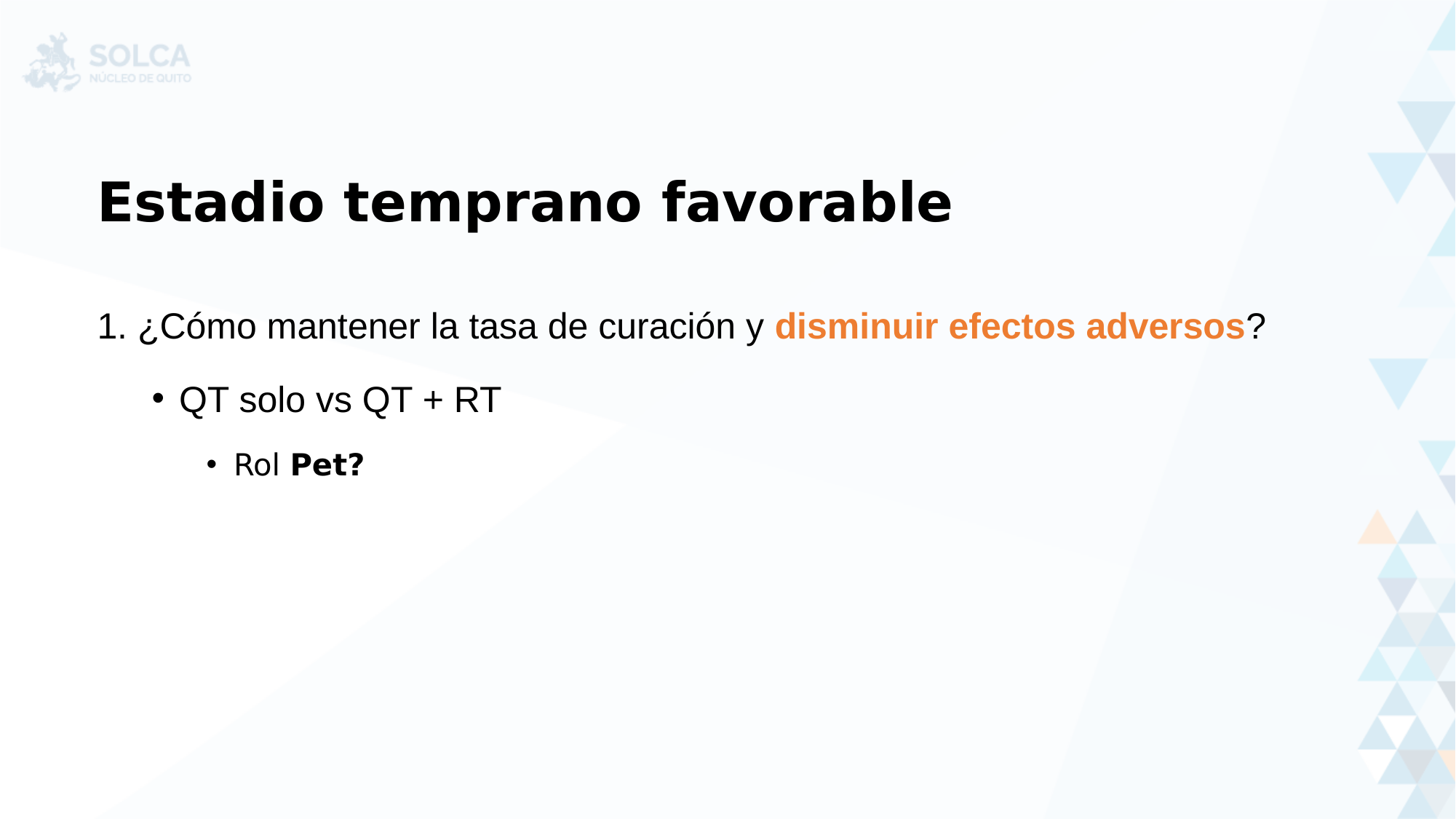

# Estadio temprano favorable
1. ¿Cómo mantener la tasa de curación y disminuir efectos adversos?
QT solo vs QT + RT
Rol Pet?